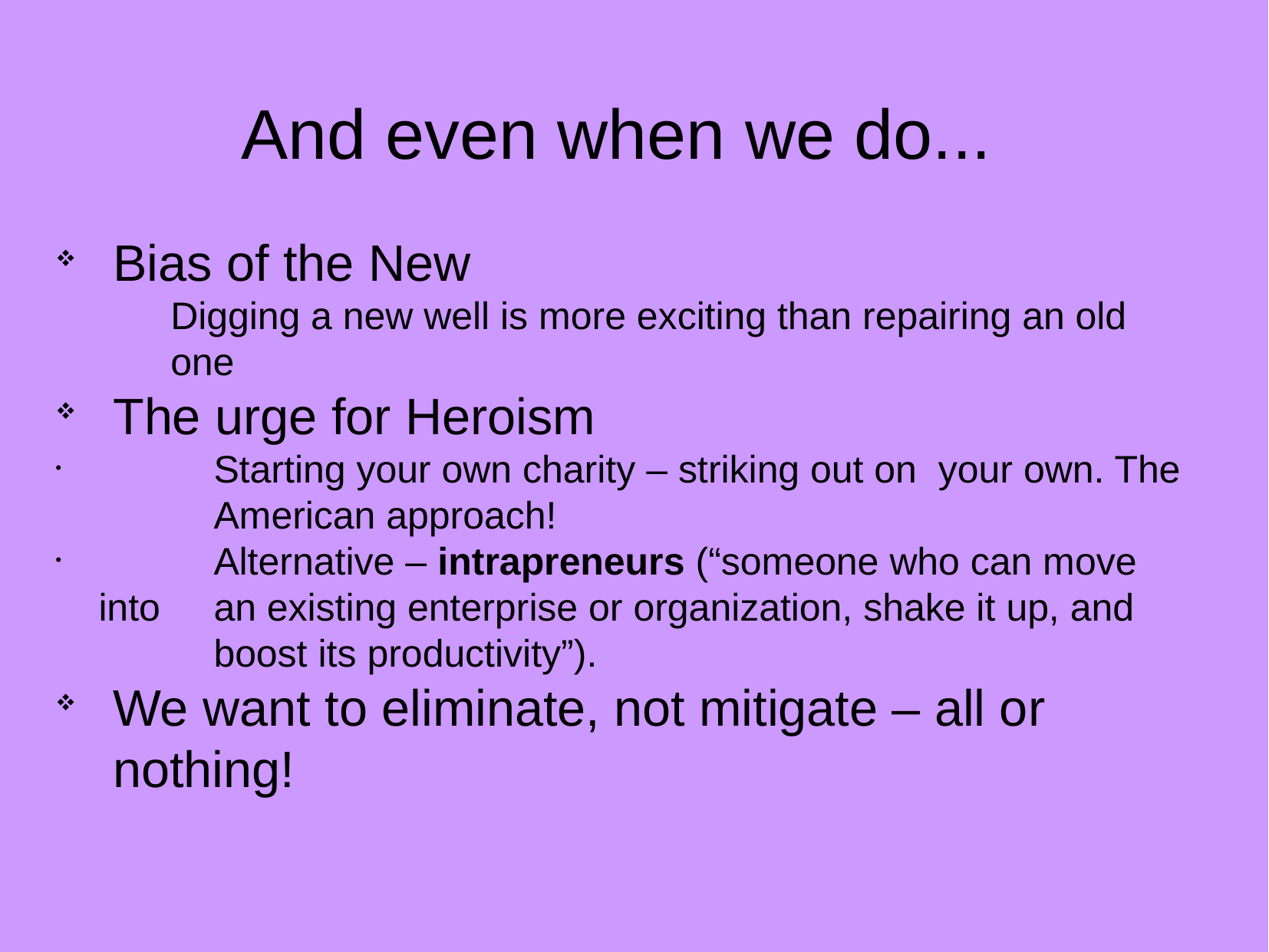

And even when we do...
Bias of the New
	Digging a new well is more exciting than repairing an old 	one
The urge for Heroism
	Starting your own charity – striking out on  your own. The 	American approach!
	Alternative – intrapreneurs (“someone who can move into 	an existing enterprise or organization, shake it up, and 	boost its productivity”).
We want to eliminate, not mitigate – all or nothing!